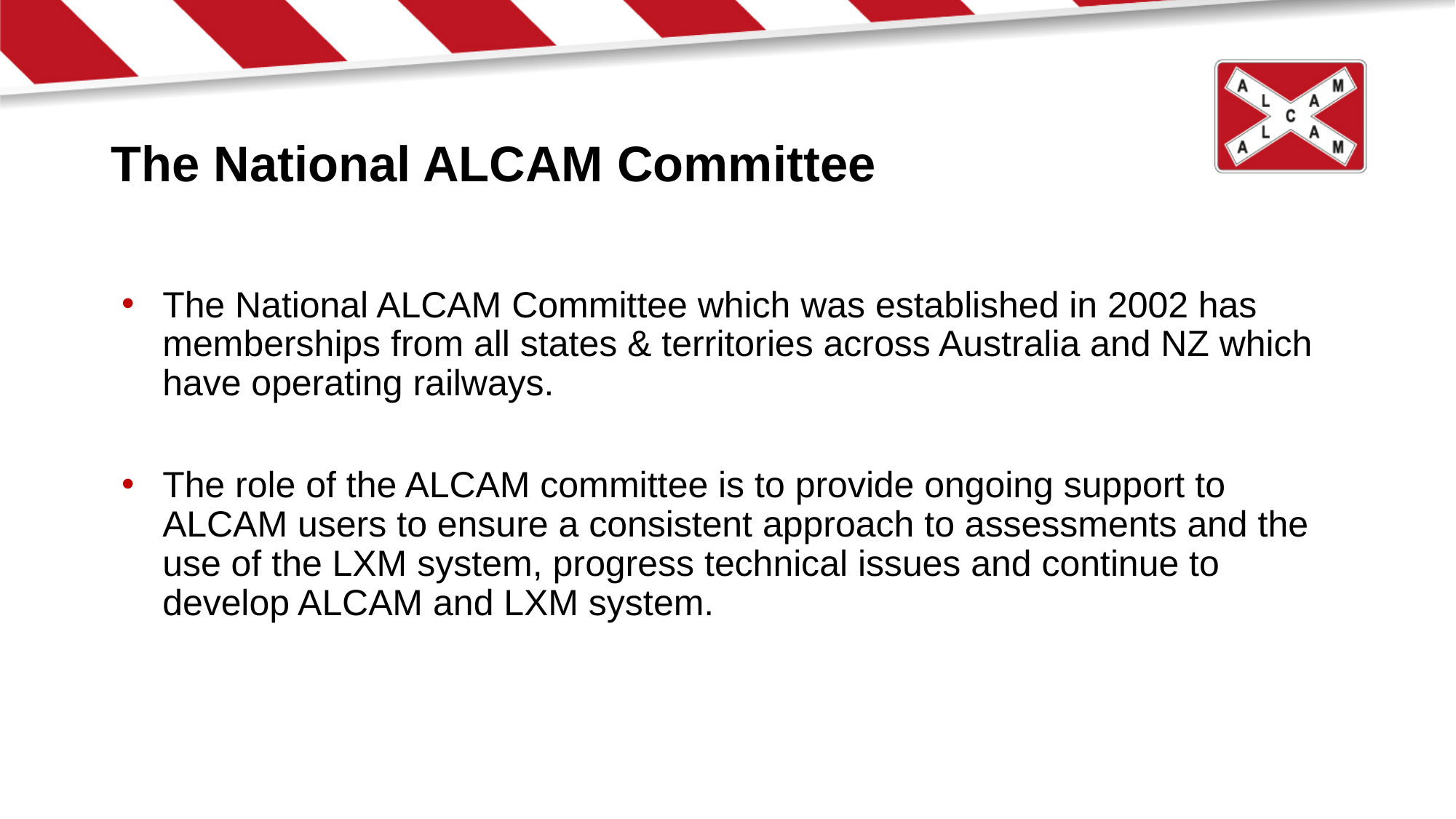

# The National ALCAM Committee
The National ALCAM Committee which was established in 2002 has memberships from all states & territories across Australia and NZ which have operating railways.

The role of the ALCAM committee is to provide ongoing support to ALCAM users to ensure a consistent approach to assessments and the use of the LXM system, progress technical issues and continue to develop ALCAM and LXM system.